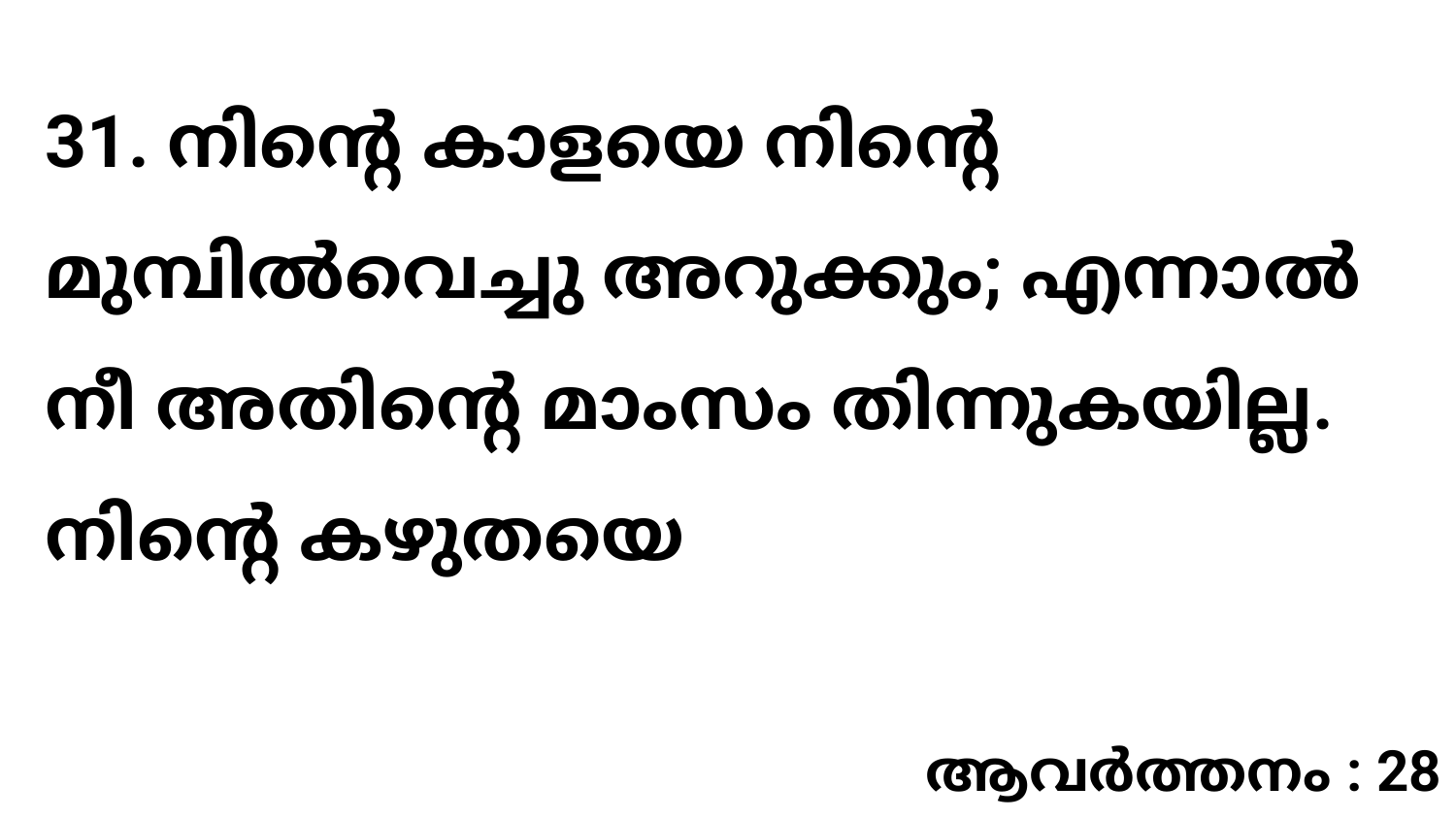

31. നിന്റെ കാളയെ നിന്റെ മുമ്പിൽവെച്ചു അറുക്കും; എന്നാൽ നീ അതിന്റെ മാംസം തിന്നുകയില്ല. നിന്റെ കഴുതയെ
ആവർത്തനം : 28